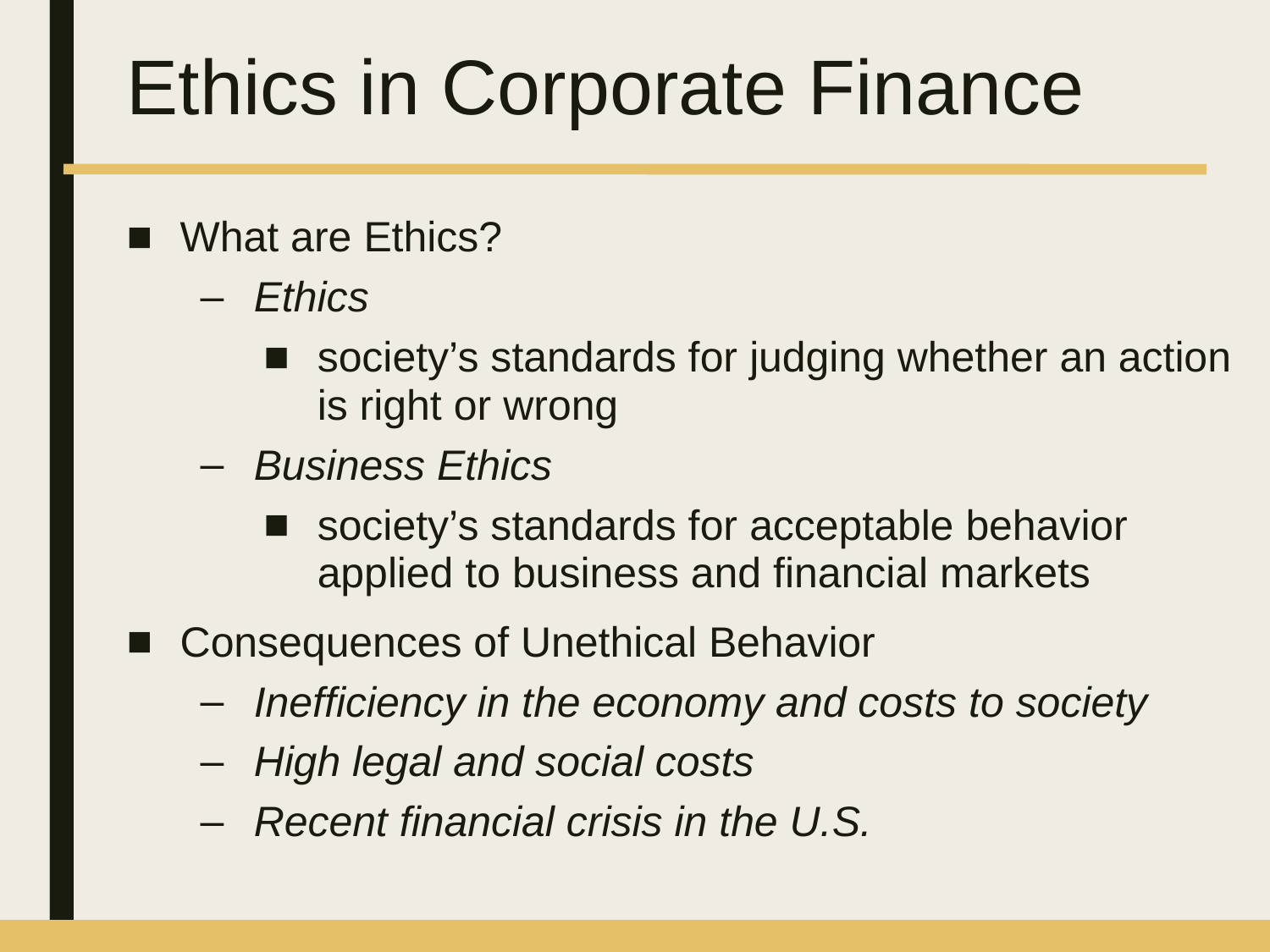

# Ethics in Corporate Finance
What are Ethics?
Ethics
society’s standards for judging whether an action is right or wrong
Business Ethics
society’s standards for acceptable behavior applied to business and financial markets
Consequences of Unethical Behavior
Inefficiency in the economy and costs to society
High legal and social costs
Recent financial crisis in the U.S.